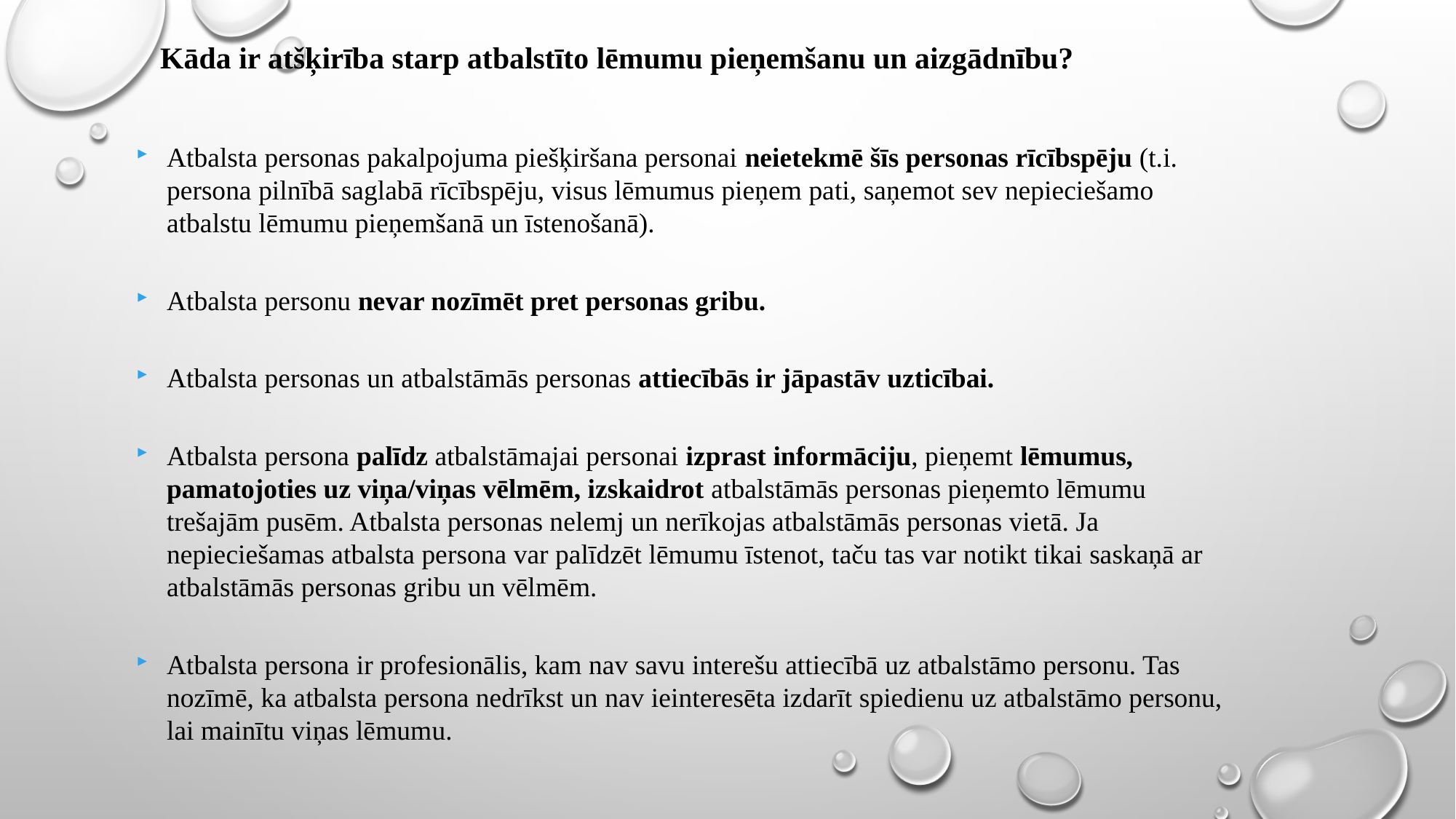

Kāda ir atšķirība starp atbalstīto lēmumu pieņemšanu un aizgādnību?
Atbalsta personas pakalpojuma piešķiršana personai neietekmē šīs personas rīcībspēju (t.i. persona pilnībā saglabā rīcībspēju, visus lēmumus pieņem pati, saņemot sev nepieciešamo atbalstu lēmumu pieņemšanā un īstenošanā).

Atbalsta personu nevar nozīmēt pret personas gribu.

Atbalsta personas un atbalstāmās personas attiecībās ir jāpastāv uzticībai.

Atbalsta persona palīdz atbalstāmajai personai izprast informāciju, pieņemt lēmumus, pamatojoties uz viņa/viņas vēlmēm, izskaidrot atbalstāmās personas pieņemto lēmumu trešajām pusēm. Atbalsta personas nelemj un nerīkojas atbalstāmās personas vietā. Ja nepieciešamas atbalsta persona var palīdzēt lēmumu īstenot, taču tas var notikt tikai saskaņā ar atbalstāmās personas gribu un vēlmēm.

Atbalsta persona ir profesionālis, kam nav savu interešu attiecībā uz atbalstāmo personu. Tas nozīmē, ka atbalsta persona nedrīkst un nav ieinteresēta izdarīt spiedienu uz atbalstāmo personu, lai mainītu viņas lēmumu.